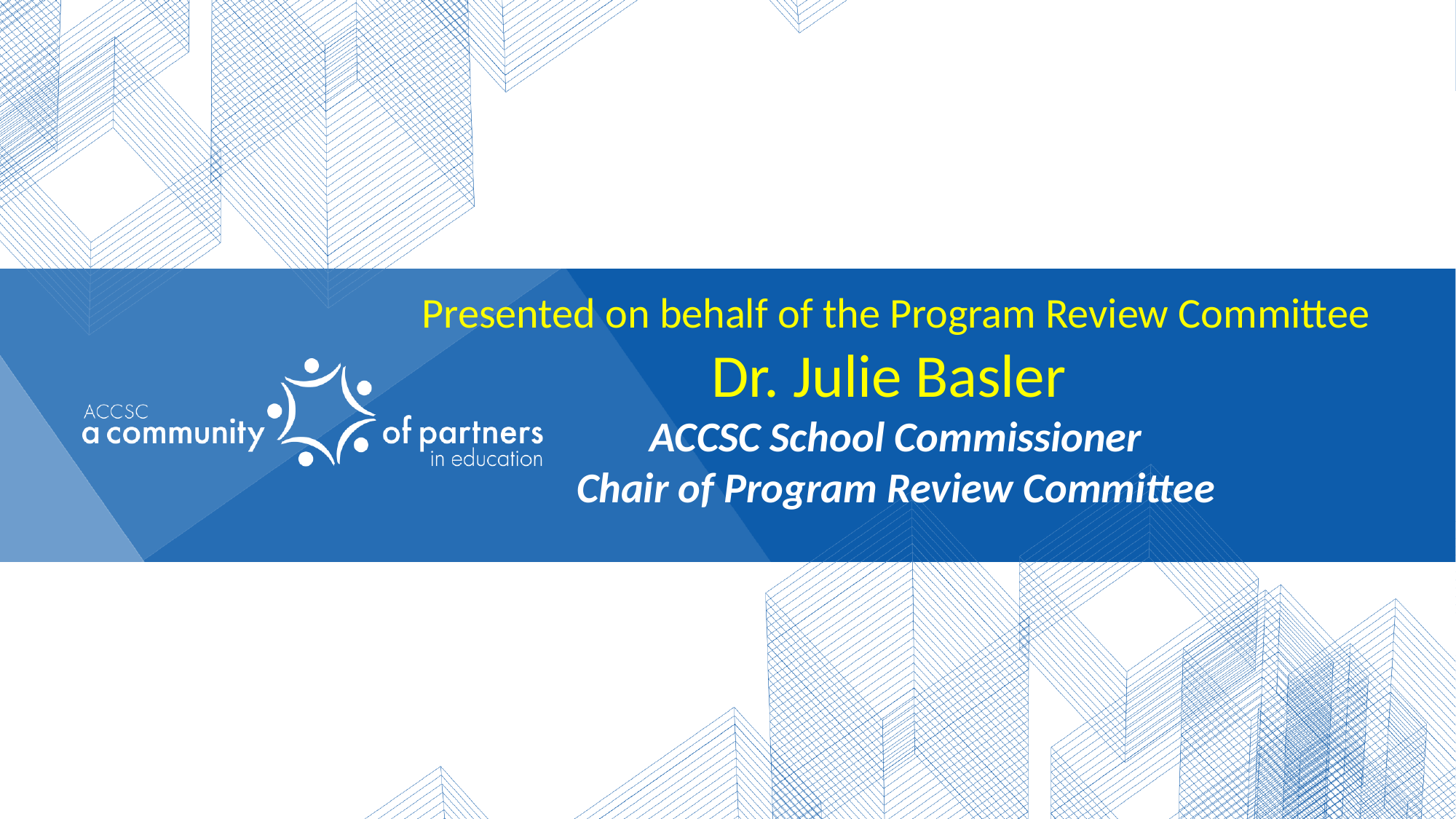

# Presented on behalf of the Program Review Committee Dr. Julie Basler ACCSC School Commissioner Chair of Program Review Committee